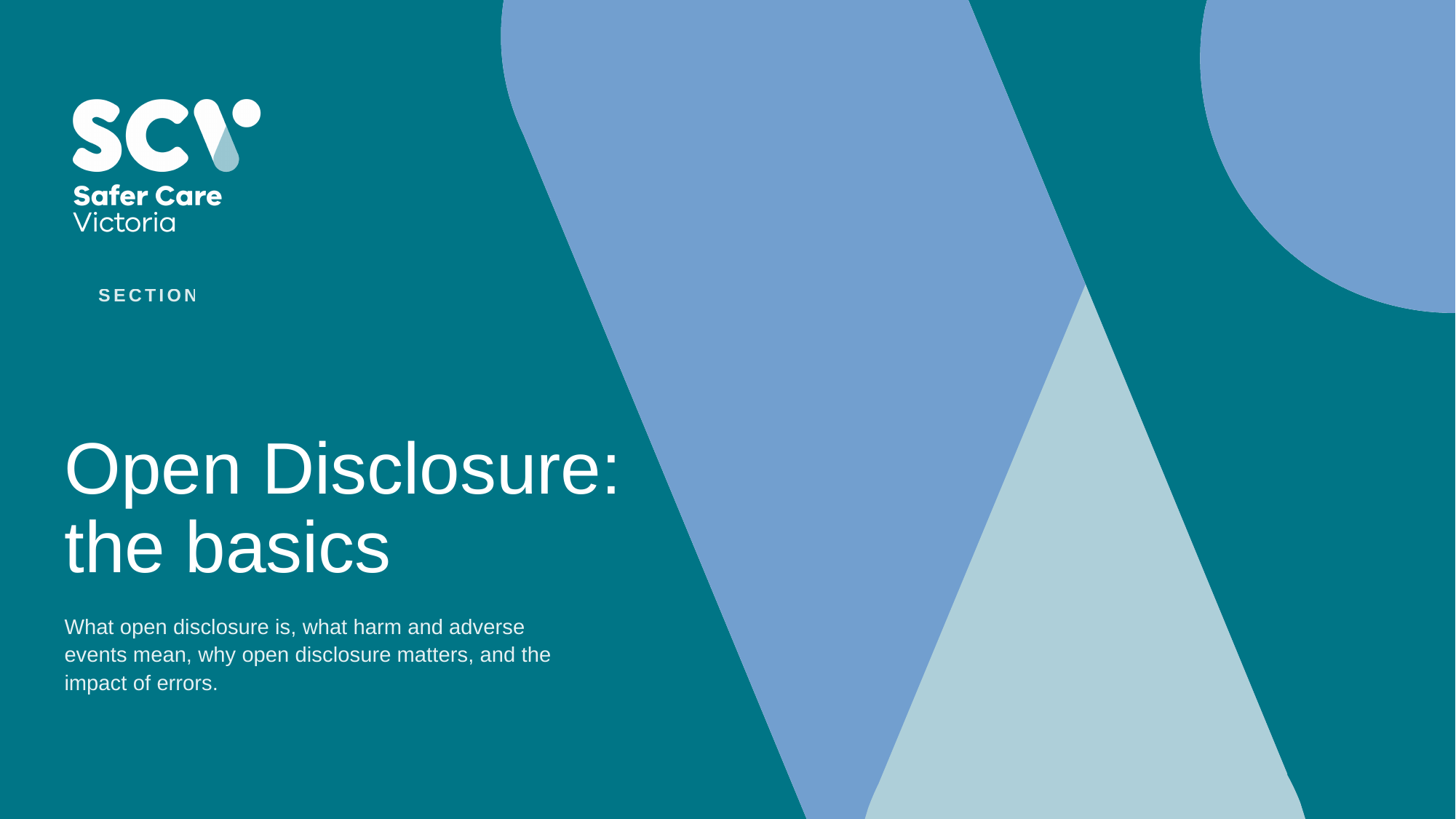

SECTION 1
# Open Disclosure: the basics

What open disclosure is, what harm and adverse events mean, why open disclosure matters, and the impact of errors.